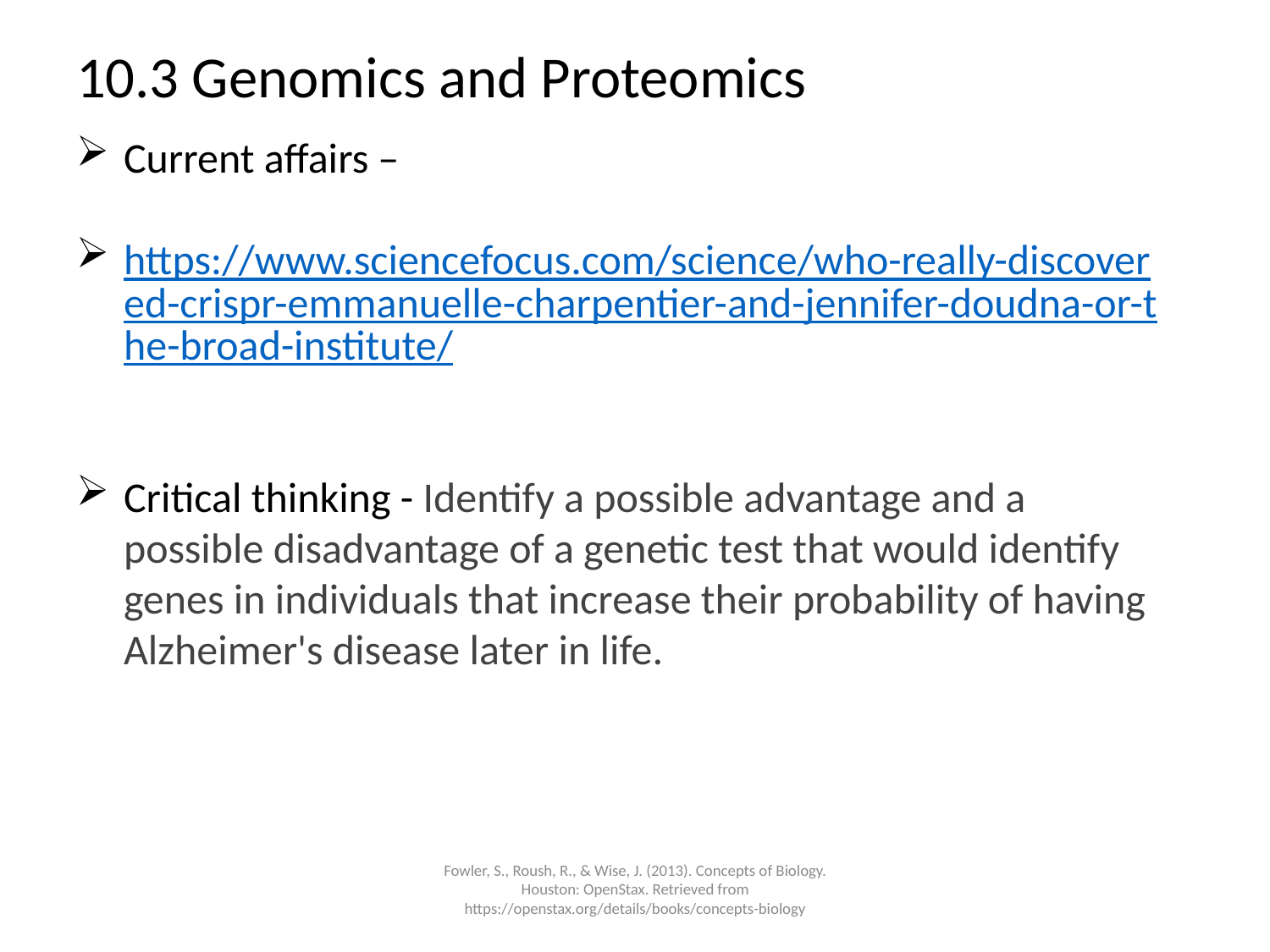

# 10.3 Genomics and Proteomics
Current affairs –

https://www.sciencefocus.com/science/who-really-discovered-crispr-emmanuelle-charpentier-and-jennifer-doudna-or-the-broad-institute/

Critical thinking - Identify a possible advantage and a possible disadvantage of a genetic test that would identify genes in individuals that increase their probability of having Alzheimer's disease later in life.

Fowler, S., Roush, R., & Wise, J. (2013). Concepts of Biology. Houston: OpenStax. Retrieved from https://openstax.org/details/books/concepts-biology